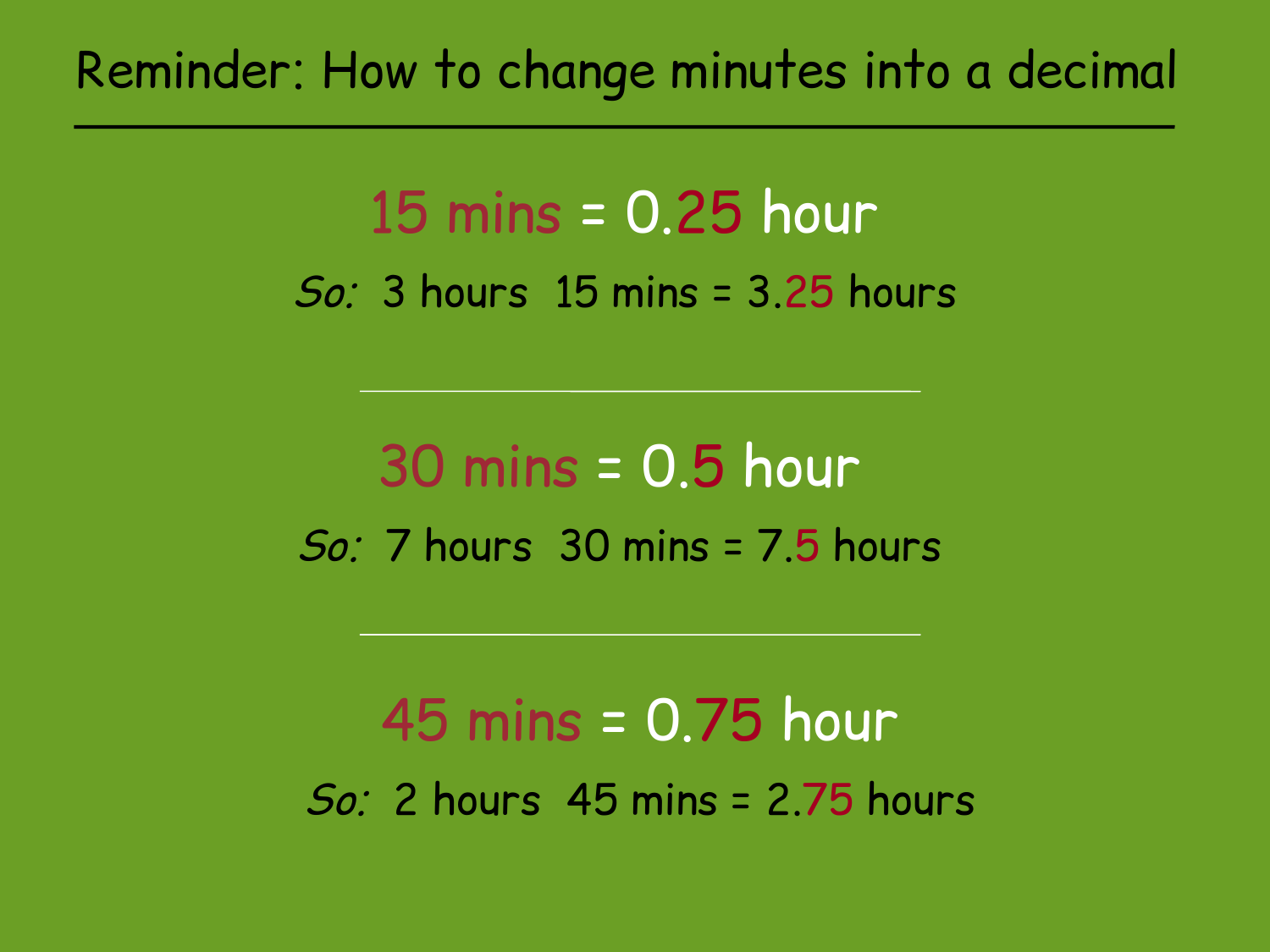

Reminder: How to change minutes into a decimal

15 mins = 0.25 hour
So:  3 hours  15 mins = 3.25 hours

30 mins = 0.5 hour
So:  7 hours  30 mins = 7.5 hours

45 mins = 0.75 hour
So:  2 hours  45 mins = 2.75 hours